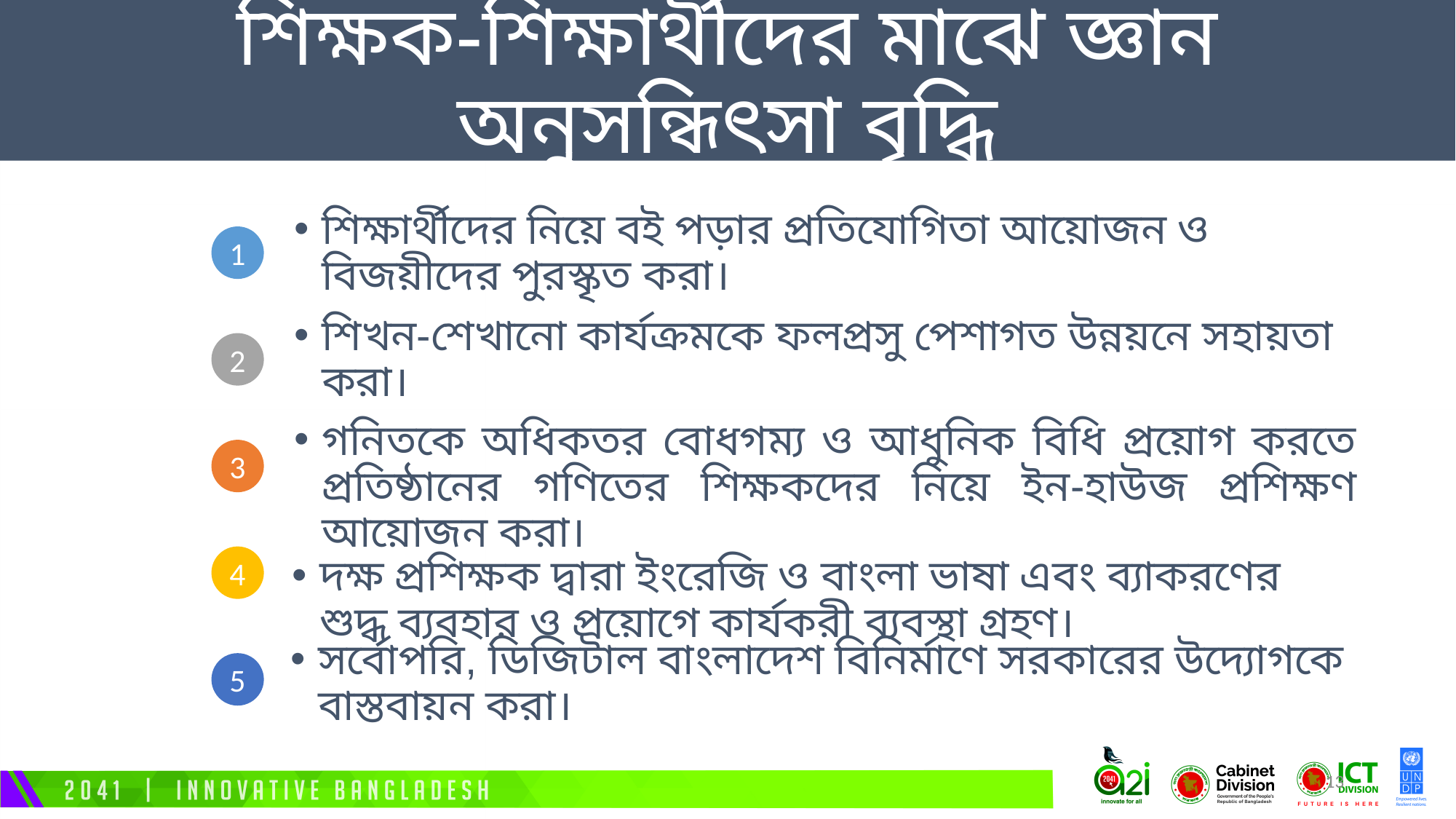

# শিক্ষক-শিক্ষার্থীদের মাঝে জ্ঞান অনুসন্ধিৎসা বৃদ্ধি
শিক্ষার্থীদের নিয়ে বই পড়ার প্রতিযোগিতা আয়োজন ও বিজয়ীদের পুরস্কৃত করা।
শিখন-শেখানো কার্যক্রমকে ফলপ্রসু পেশাগত উন্নয়নে সহায়তা করা।

গনিতকে অধিকতর বোধগম্য ও আধুনিক বিধি প্রয়োগ করতে প্রতিষ্ঠানের গণিতের শিক্ষকদের নিয়ে ইন-হাউজ প্রশিক্ষণ আয়োজন করা।
দক্ষ প্রশিক্ষক দ্বারা ইংরেজি ও বাংলা ভাষা এবং ব্যাকরণের শুদ্ধ ব্যবহার ও প্রয়োগে কার্যকরী ব্যবস্থা গ্রহণ।
সর্বোপরি, ডিজিটাল বাংলাদেশ বিনির্মাণে সরকারের উদ্যোগকে বাস্তবায়ন করা।
13